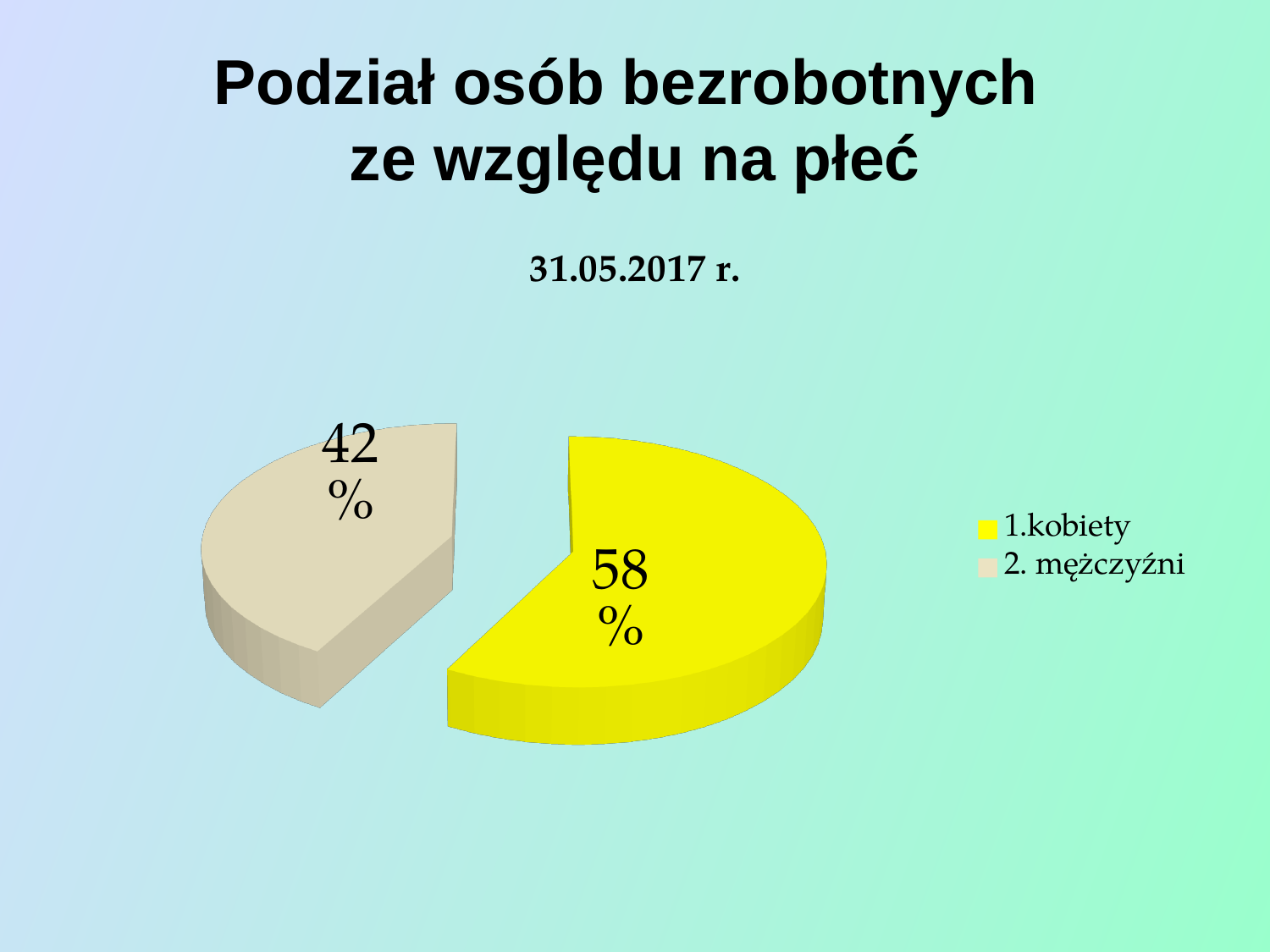

# Podział osób bezrobotnych ze względu na płeć

[unsupported chart]